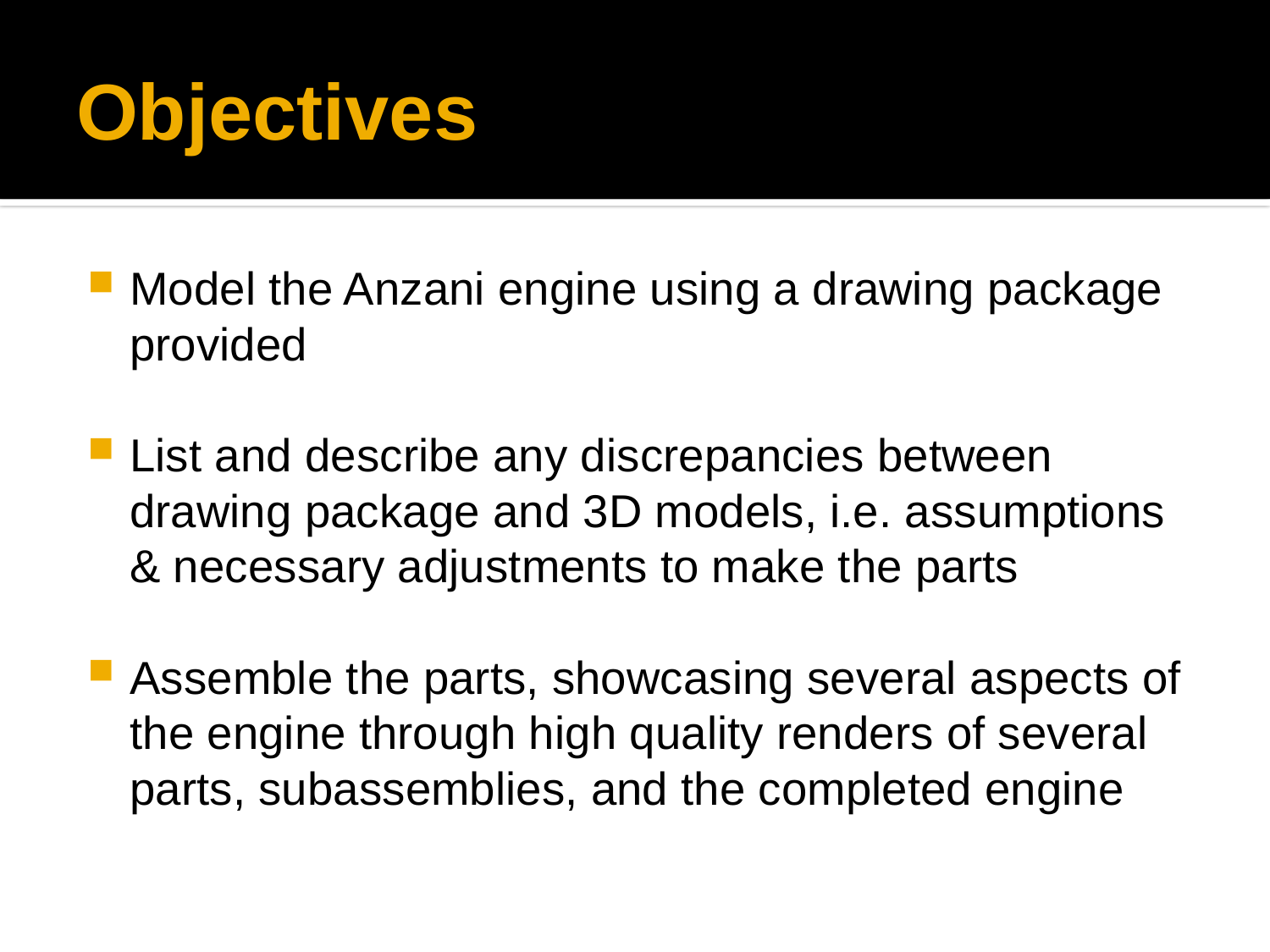

# Objectives
Model the Anzani engine using a drawing package provided

List and describe any discrepancies between drawing package and 3D models, i.e. assumptions & necessary adjustments to make the parts

Assemble the parts, showcasing several aspects of the engine through high quality renders of several parts, subassemblies, and the completed engine